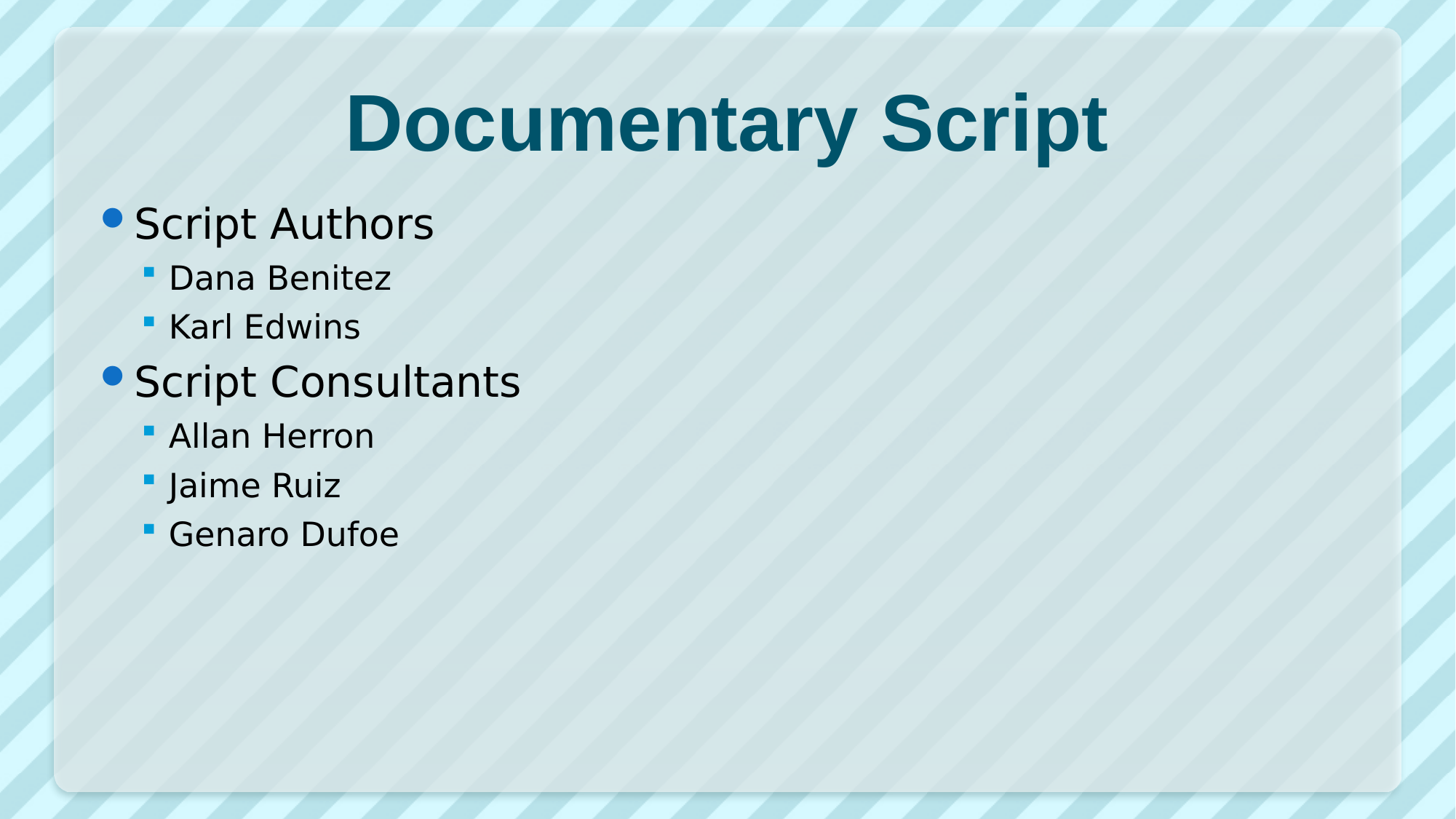

# Documentary Script
Script Authors
Dana Benitez
Karl Edwins
Script Consultants
Allan Herron
Jaime Ruiz
Genaro Dufoe